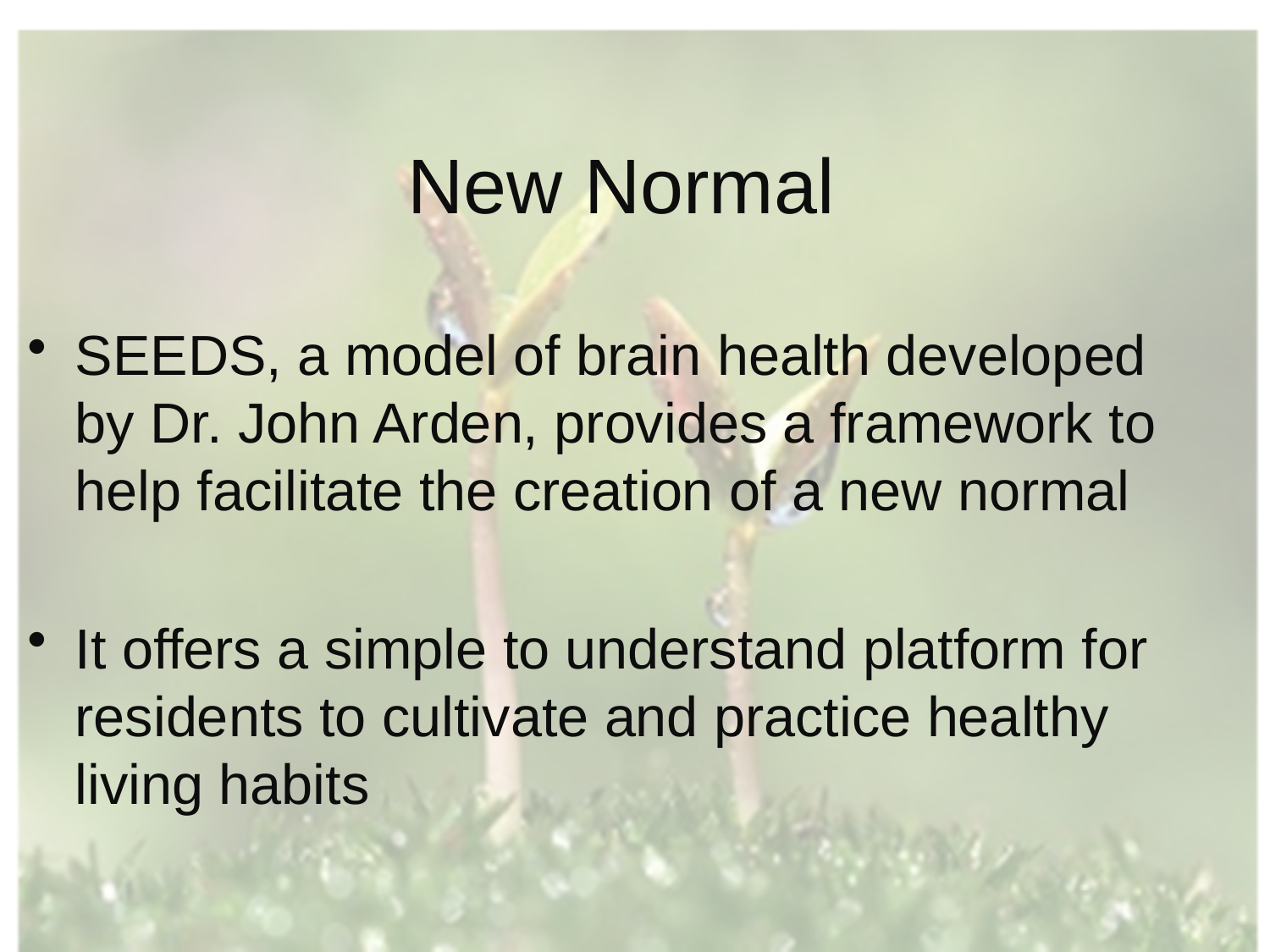

New Normal

SEEDS, a model of brain health developed by Dr. John Arden, provides a framework to help facilitate the creation of a new normal

It offers a simple to understand platform for residents to cultivate and practice healthy living habits